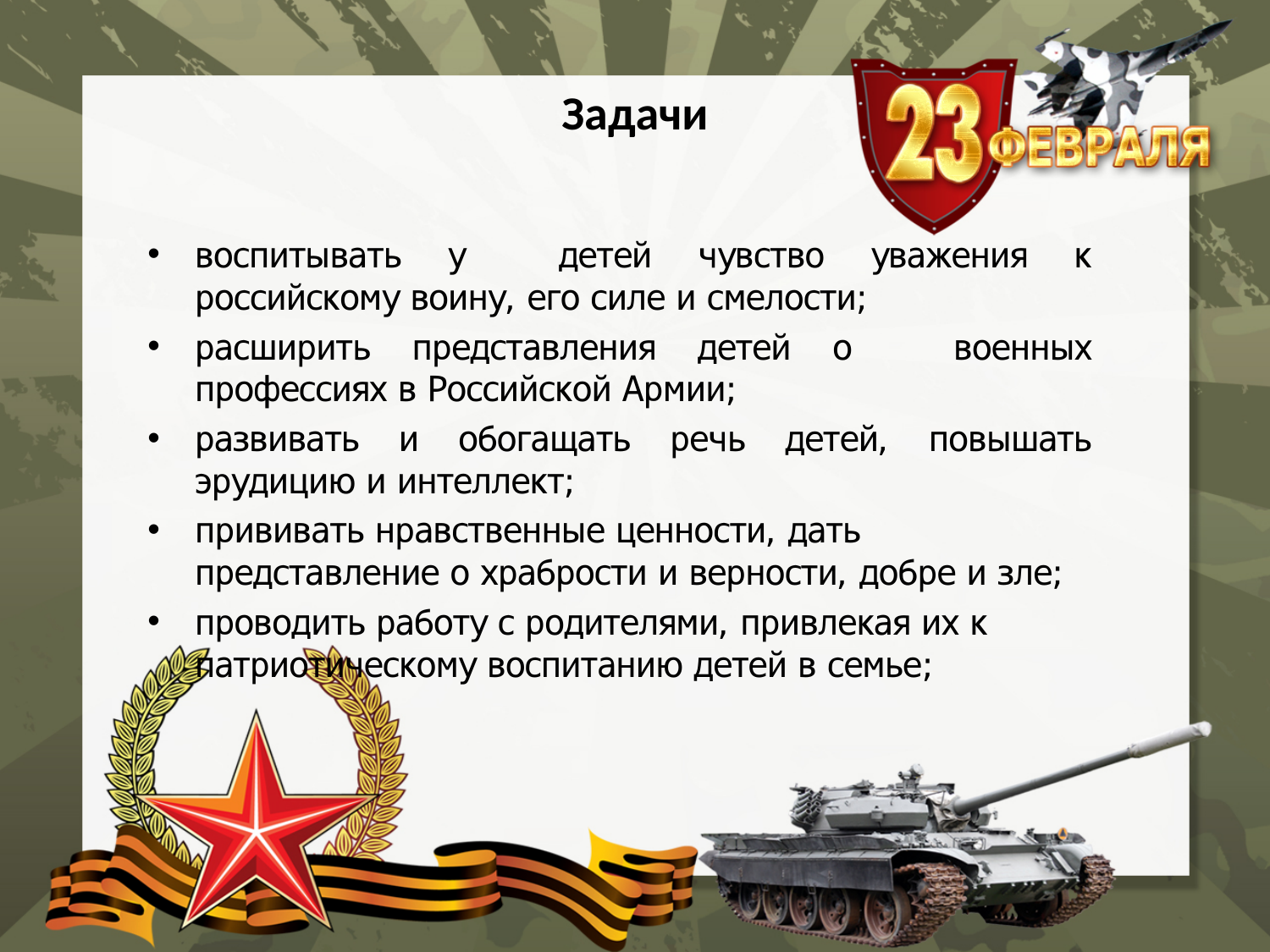

# Задачи
воспитывать у  детей чувство уважения к российскому воину, его силе и смелости;
расширить представления детей о 	военных профессиях в Российской Армии;
развивать и обогащать речь детей, повышать эрудицию и интеллект;
прививать нравственные ценности, дать представление о храбрости и верности, добре и зле;
проводить работу с родителями, привлекая их к патриотическому воспитанию детей в семье;